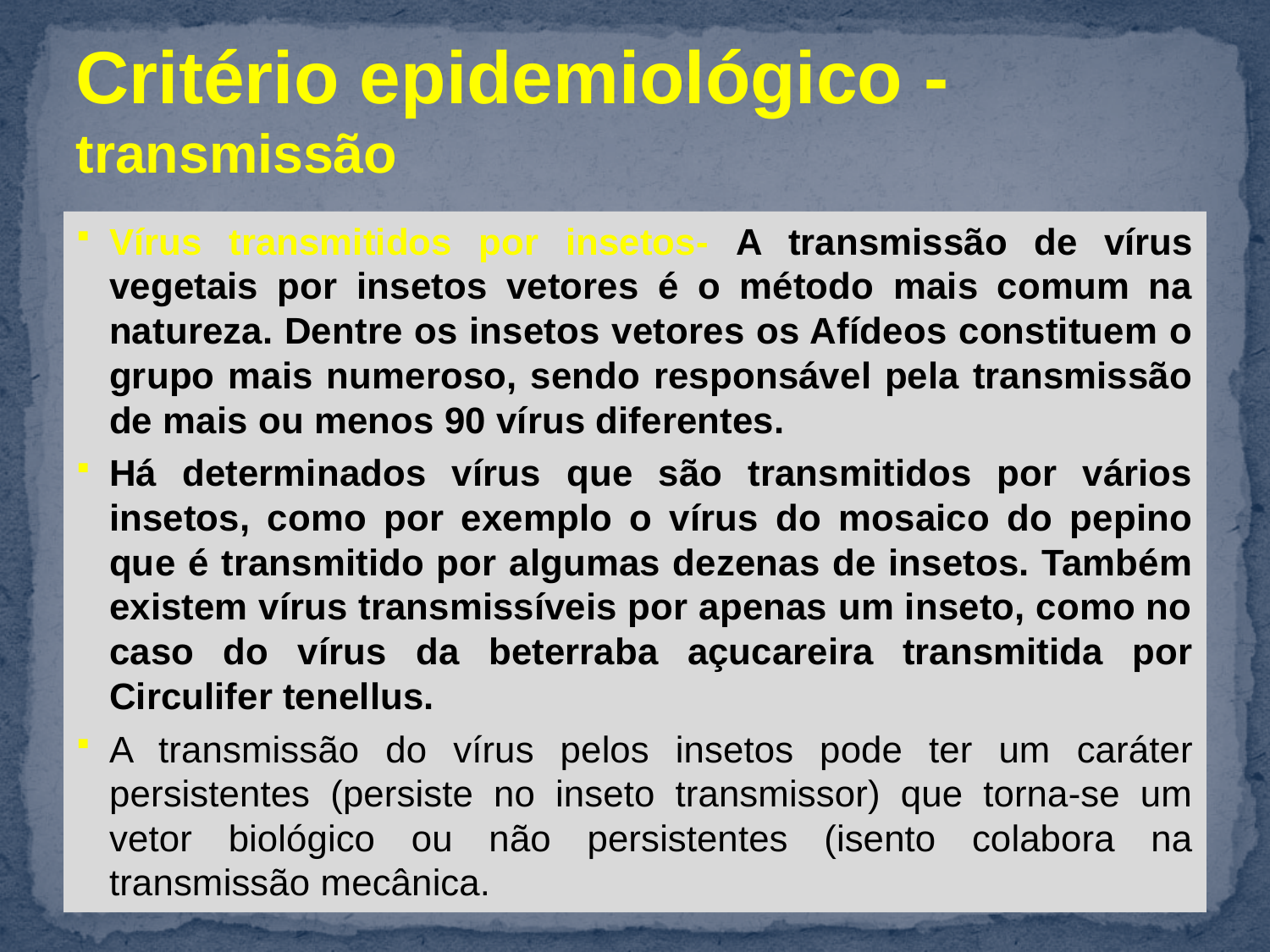

# Critério epidemiológico - transmissão
Vírus transmitidos por insetos- A transmissão de vírus vegetais por insetos vetores é o método mais comum na natureza. Dentre os insetos vetores os Afídeos constituem o grupo mais numeroso, sendo responsável pela transmissão de mais ou menos 90 vírus diferentes.
Há determinados vírus que são transmitidos por vários insetos, como por exemplo o vírus do mosaico do pepino que é transmitido por algumas dezenas de insetos. Também existem vírus transmissíveis por apenas um inseto, como no caso do vírus da beterraba açucareira transmitida por Circulifer tenellus.
A transmissão do vírus pelos insetos pode ter um caráter persistentes (persiste no inseto transmissor) que torna-se um vetor biológico ou não persistentes (isento colabora na transmissão mecânica.